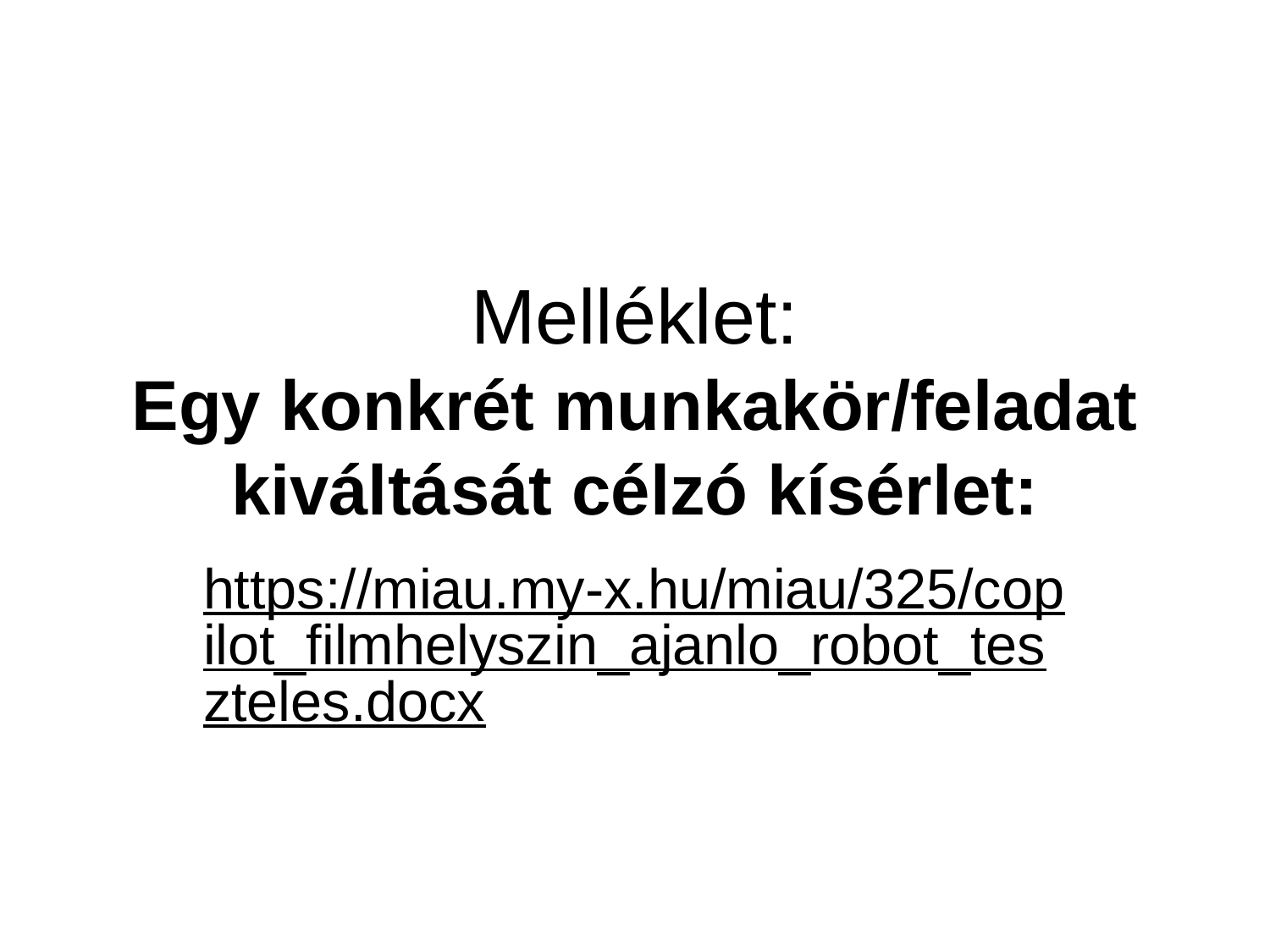

# Melléklet: Egy konkrét munkakör/feladat kiváltását célzó kísérlet:
https://miau.my-x.hu/miau/325/copilot_filmhelyszin_ajanlo_robot_teszteles.docx